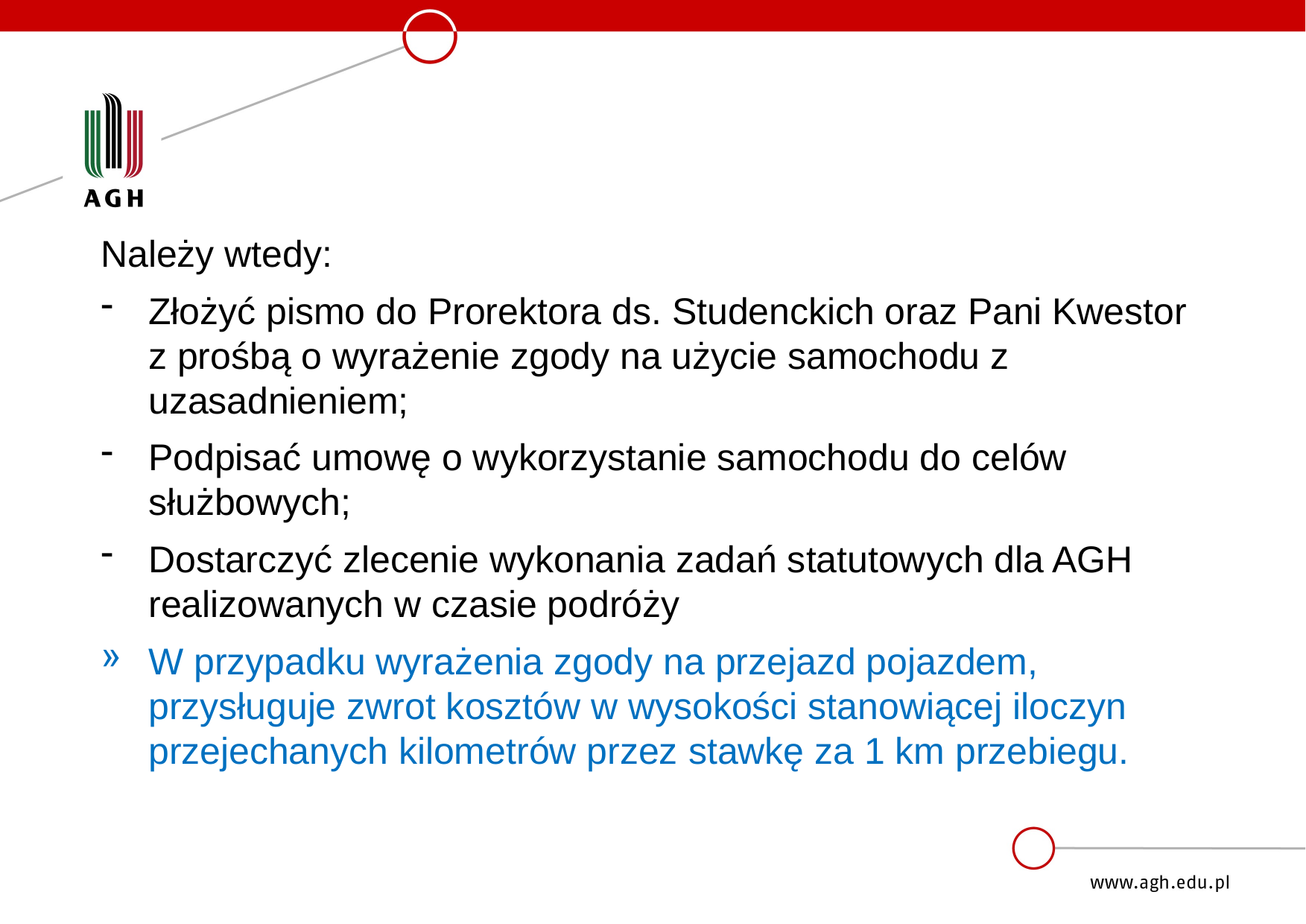

Należy wtedy:
Złożyć pismo do Prorektora ds. Studenckich oraz Pani Kwestor z prośbą o wyrażenie zgody na użycie samochodu z uzasadnieniem;
Podpisać umowę o wykorzystanie samochodu do celów służbowych;
Dostarczyć zlecenie wykonania zadań statutowych dla AGH realizowanych w czasie podróży
W przypadku wyrażenia zgody na przejazd pojazdem, przysługuje zwrot kosztów w wysokości stanowiącej iloczyn przejechanych kilometrów przez stawkę za 1 km przebiegu.